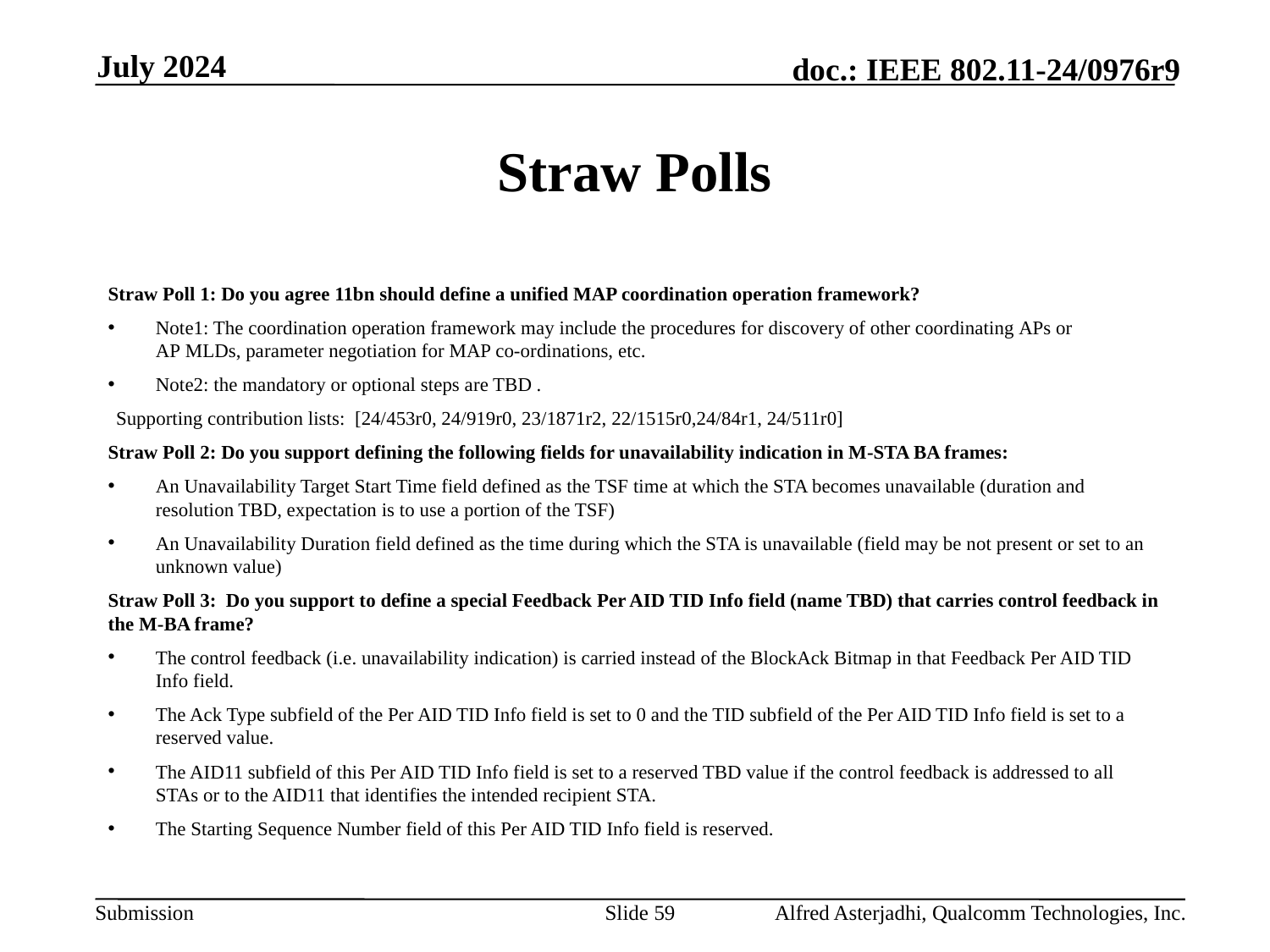

July 2024
# Straw Polls
Straw Poll 1: Do you agree 11bn should define a unified MAP coordination operation framework?
Note1: The coordination operation framework may include the procedures for discovery of other coordinating APs or AP MLDs, parameter negotiation for MAP co-ordinations, etc.
Note2: the mandatory or optional steps are TBD .
Supporting contribution lists:  [24/453r0, 24/919r0, 23/1871r2, 22/1515r0,24/84r1, 24/511r0]
Straw Poll 2: Do you support defining the following fields for unavailability indication in M-STA BA frames:
An Unavailability Target Start Time field defined as the TSF time at which the STA becomes unavailable (duration and resolution TBD, expectation is to use a portion of the TSF)
An Unavailability Duration field defined as the time during which the STA is unavailable (field may be not present or set to an unknown value)
Straw Poll 3:  Do you support to define a special Feedback Per AID TID Info field (name TBD) that carries control feedback in the M-BA frame?
The control feedback (i.e. unavailability indication) is carried instead of the BlockAck Bitmap in that Feedback Per AID TID Info field.
The Ack Type subfield of the Per AID TID Info field is set to 0 and the TID subfield of the Per AID TID Info field is set to a reserved value.
The AID11 subfield of this Per AID TID Info field is set to a reserved TBD value if the control feedback is addressed to all STAs or to the AID11 that identifies the intended recipient STA.
The Starting Sequence Number field of this Per AID TID Info field is reserved.

Slide 59
Alfred Asterjadhi, Qualcomm Technologies, Inc.